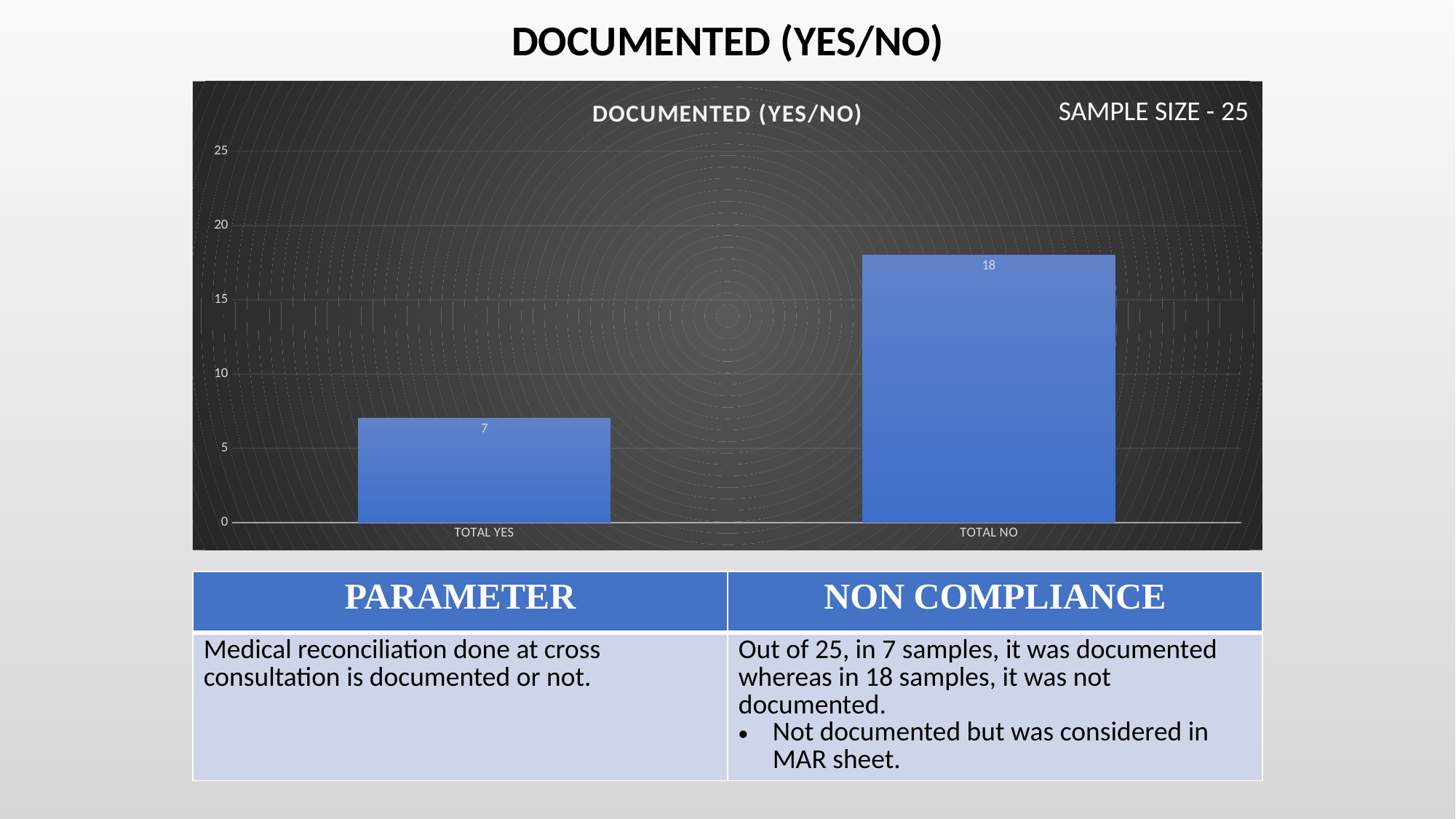

# DOCUMENTED (YES/NO)

### Chart:

| Category | DOCUMENTED (YES/NO) |
|---|---|
| TOTAL YES | 7.0 |
| TOTAL NO | 18.0 |
SAMPLE SIZE - 25
| PARAMETER | NON COMPLIANCE |
| --- | --- |
| Medical reconciliation done at cross consultation is documented or not. | Out of 25, in 7 samples, it was documented whereas in 18 samples, it was not documented. Not documented but was considered in MAR sheet. |